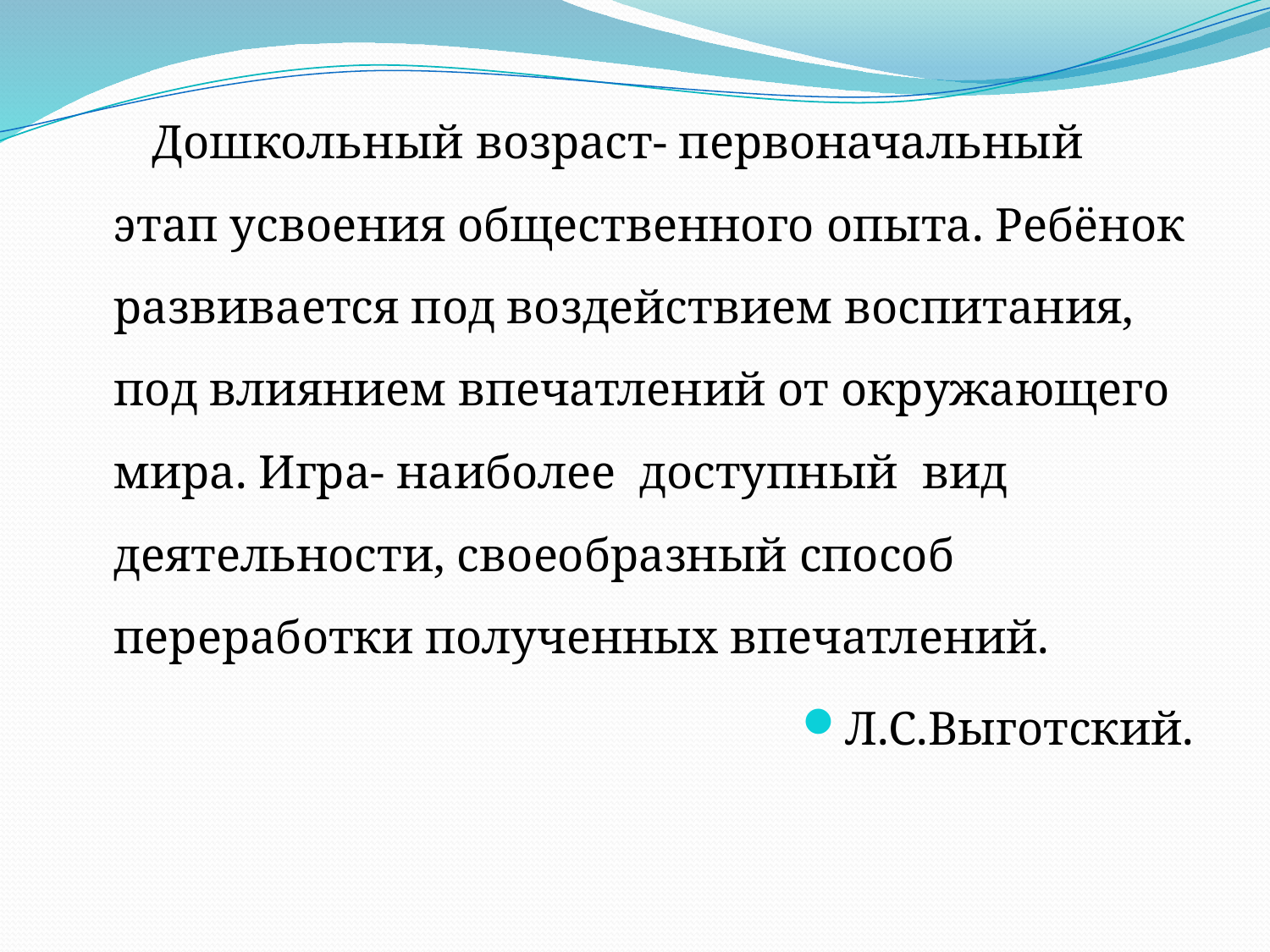

Дошкольный возраст- первоначальный этап усвоения общественного опыта. Ребёнок развивается под воздействием воспитания, под влиянием впечатлений от окружающего мира. Игра- наиболее  доступный  вид деятельности, своеобразный способ переработки полученных впечатлений.
Л.С.Выготский.